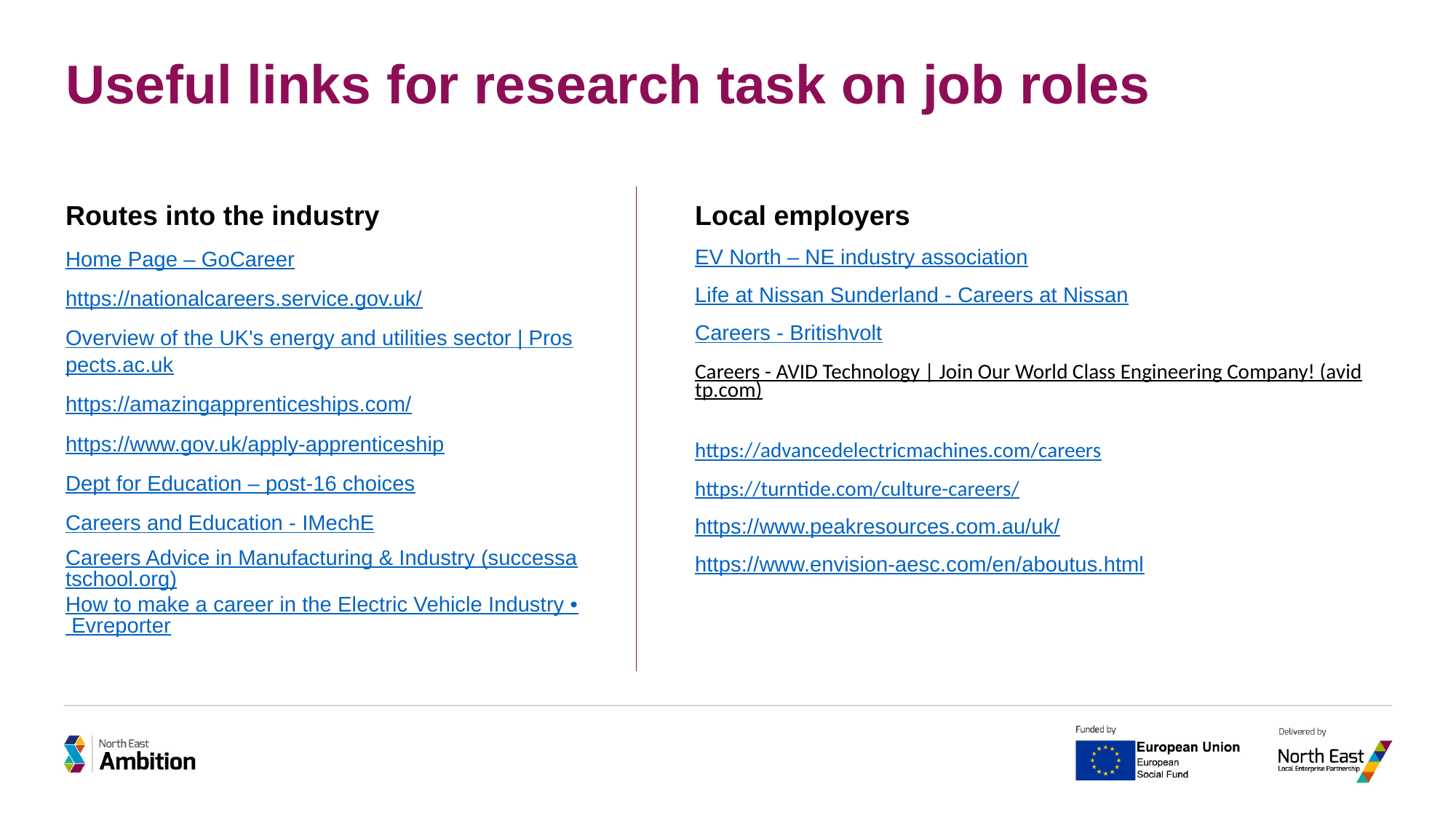

# Useful links for research task on job roles
Routes into the industry
Home Page – GoCareer
https://nationalcareers.service.gov.uk/
Overview of the UK's energy and utilities sector | Prospects.ac.uk
https://amazingapprenticeships.com/
https://www.gov.uk/apply-apprenticeship
Dept for Education – post-16 choices
Careers and Education - IMechE
Careers Advice in Manufacturing & Industry (successatschool.org)
How to make a career in the Electric Vehicle Industry • Evreporter
Local employers
EV North – NE industry association
Life at Nissan Sunderland - Careers at Nissan
Careers - Britishvolt
Careers - AVID Technology | Join Our World Class Engineering Company! (avidtp.com)
https://advancedelectricmachines.com/careers
https://turntide.com/culture-careers/
https://www.peakresources.com.au/uk/
https://www.envision-aesc.com/en/aboutus.html